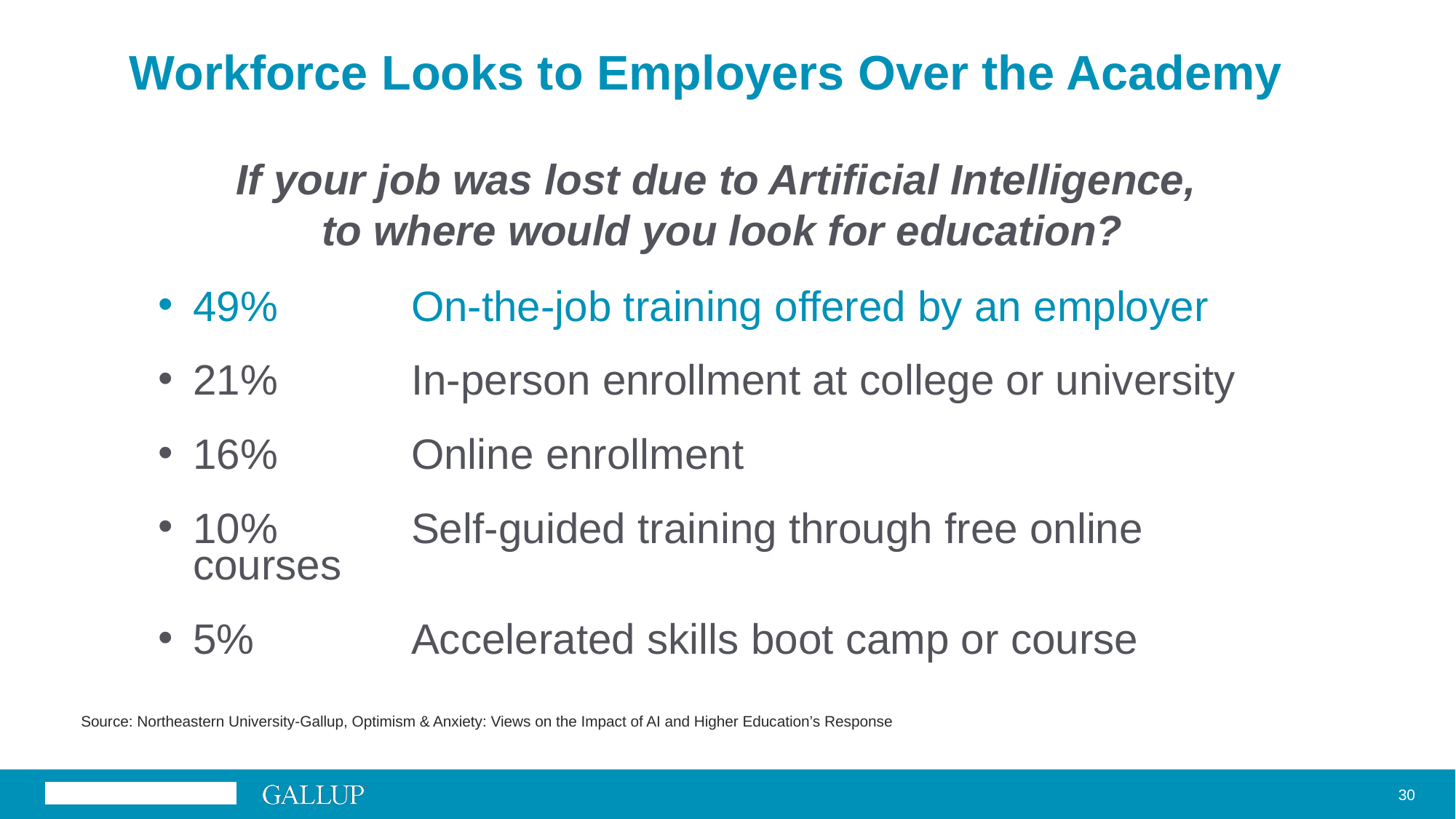

# Workforce Looks to Employers Over the Academy
If your job was lost due to Artificial Intelligence,
 to where would you look for education?
49% 	On-the-job training offered by an employer

21% 	In-person enrollment at college or university

16% 	Online enrollment

10% 	Self-guided training through free online courses

5% 	Accelerated skills boot camp or course
Source: Northeastern University-Gallup, Optimism & Anxiety: Views on the Impact of AI and Higher Education’s Response
30